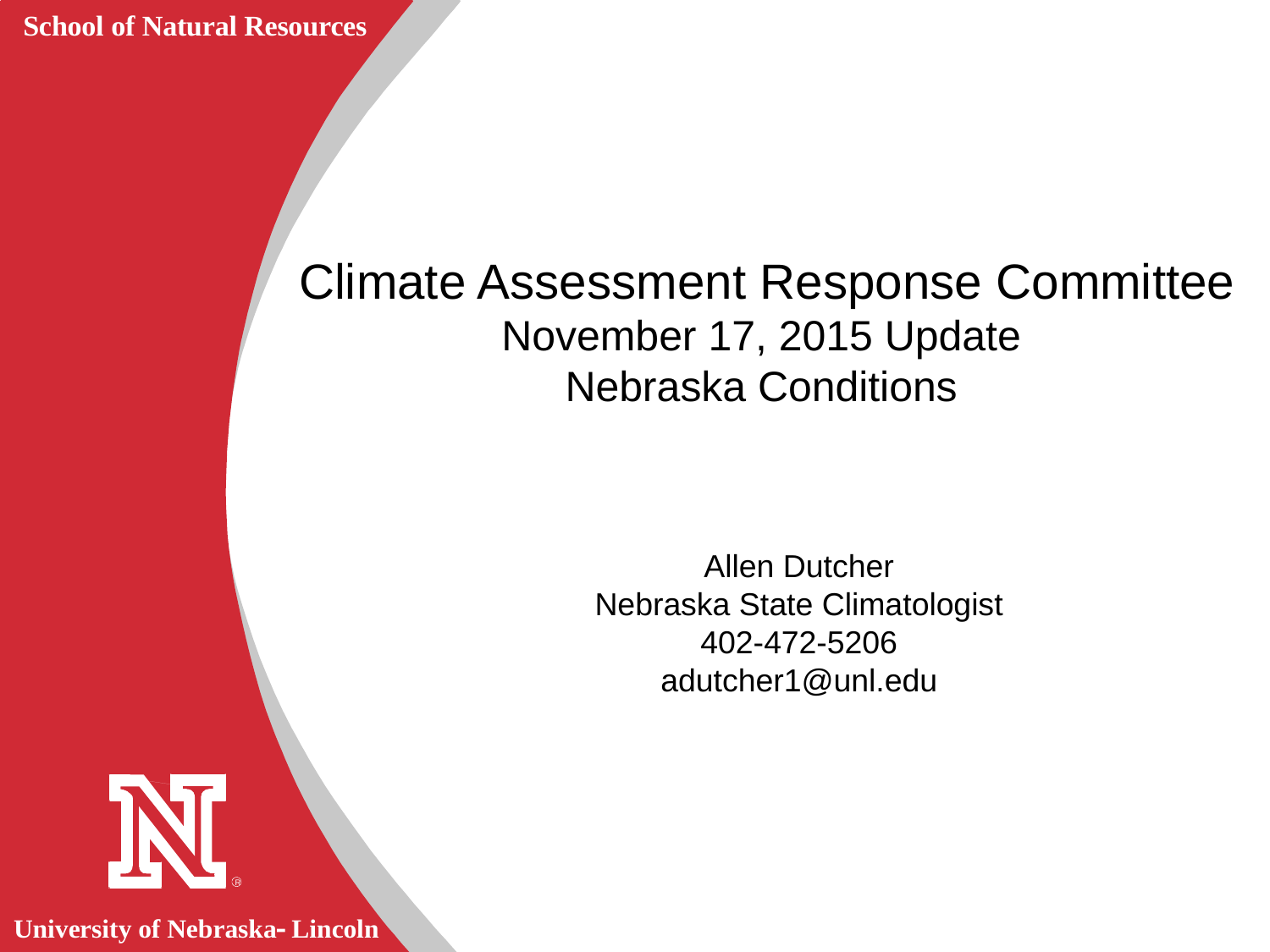

# Climate Assessment Response Committee November 17, 2015 Update Nebraska Conditions
Allen Dutcher
Nebraska State Climatologist
402-472-5206
adutcher1@unl.edu